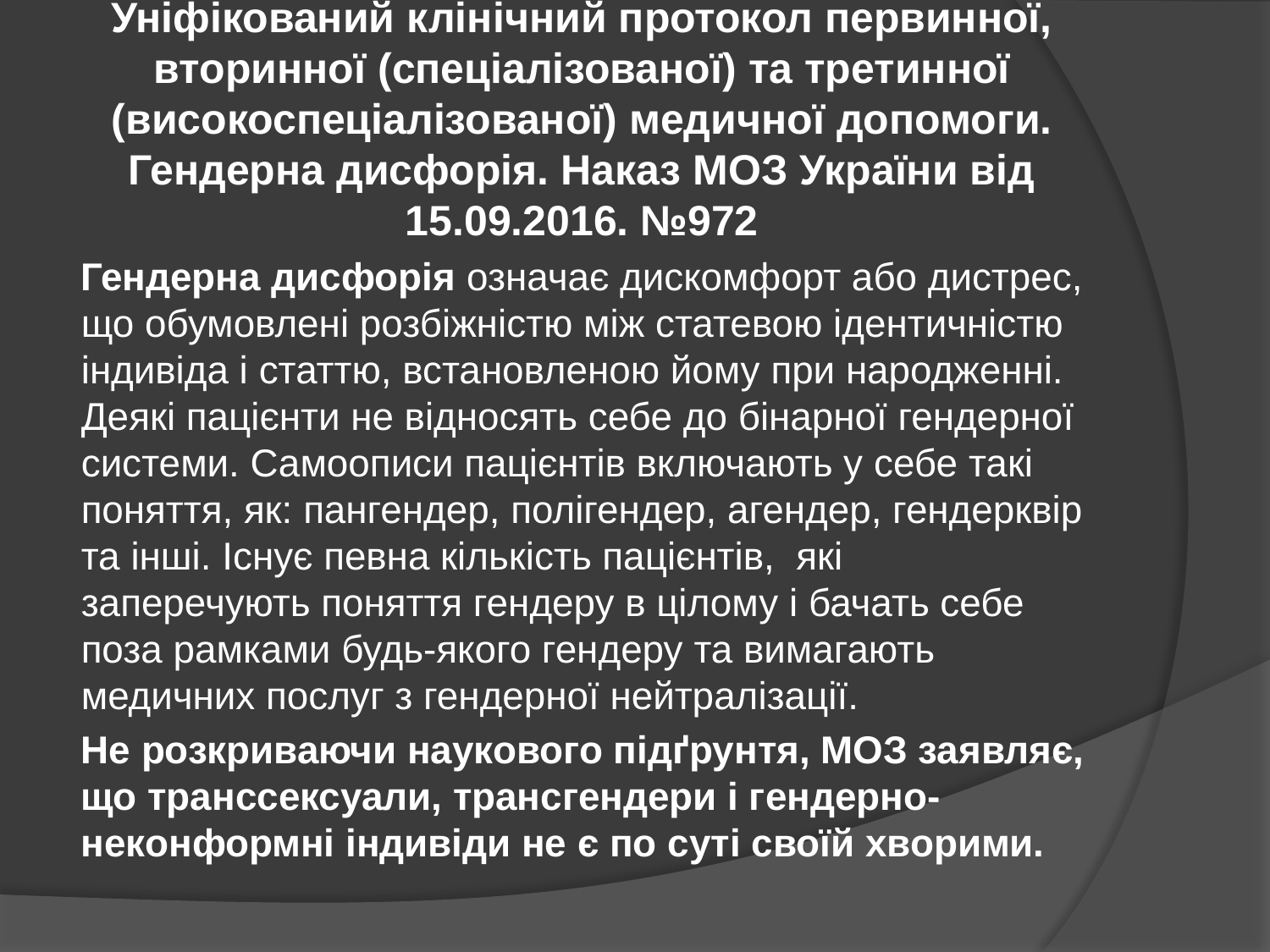

# Уніфікований клінічний протокол первинної, вторинної (спеціалізованої) та третинної (високоспеціалізованої) медичної допомоги. Гендерна дисфорія. Наказ МОЗ України від 15.09.2016. №972
Гендерна дисфорія означає дискомфорт або дистрес, що обумовлені розбіжністю між статевою ідентичністю індивіда і статтю, встановленою йому при народженні. Деякі пацієнти не відносять себе до бінарної гендерної системи. Самоописи пацієнтів включають у себе такі поняття, як: пангендер, полігендер, агендер, гендерквір та інші. Існує певна кількість пацієнтів,  які  заперечують поняття гендеру в цілому і бачать себе поза рамками будь-якого гендеру та вимагають медичних послуг з гендерної нейтралізації.
Не розкриваючи наукового підґрунтя, МОЗ заявляє, що транссексуали, трансгендери і гендерно-неконформні індивіди не є по суті своїй хворими.